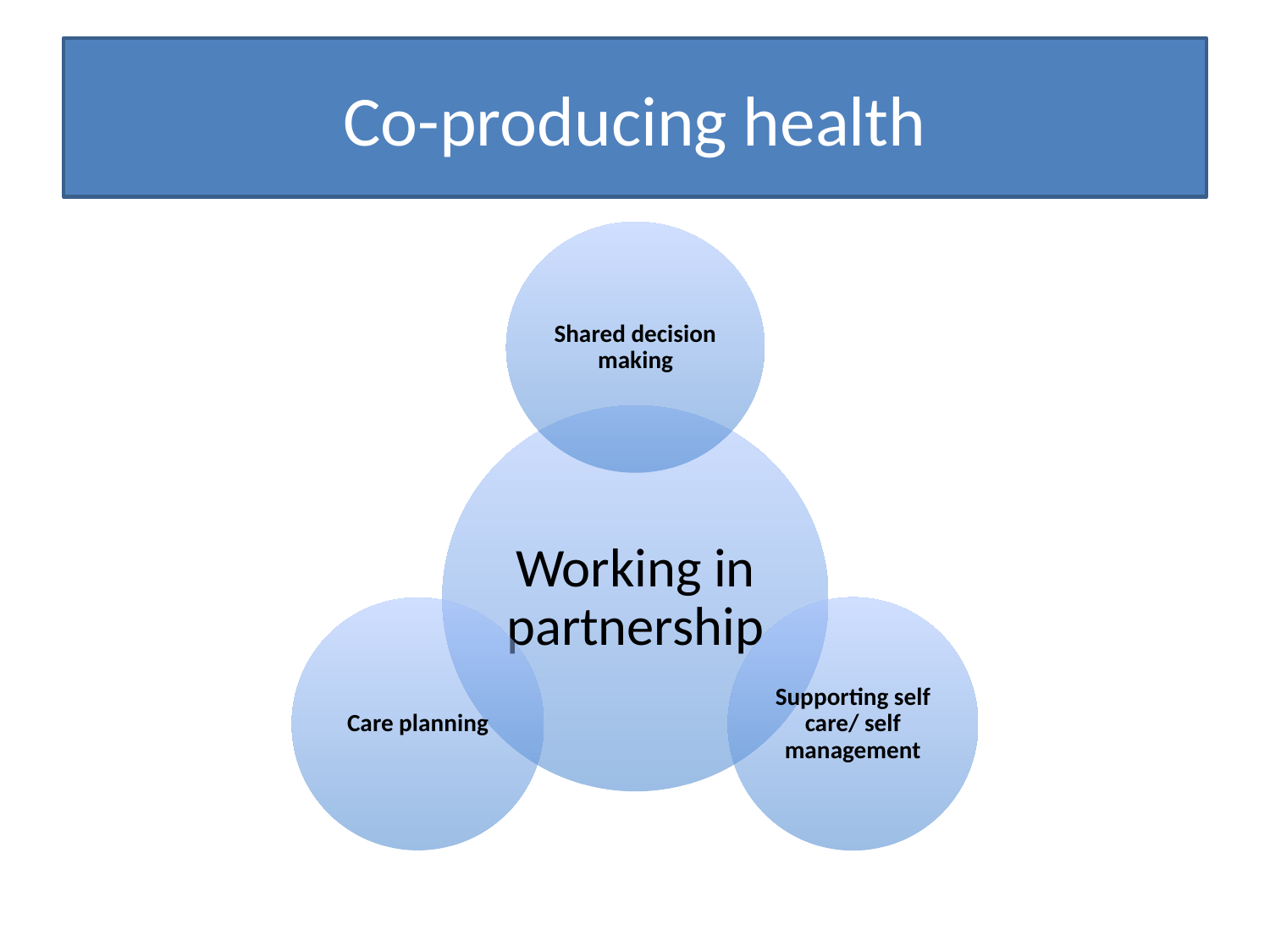

# Co-producing health
Working in partnership
Shared decision making
Supporting self care/ self management
Care planning